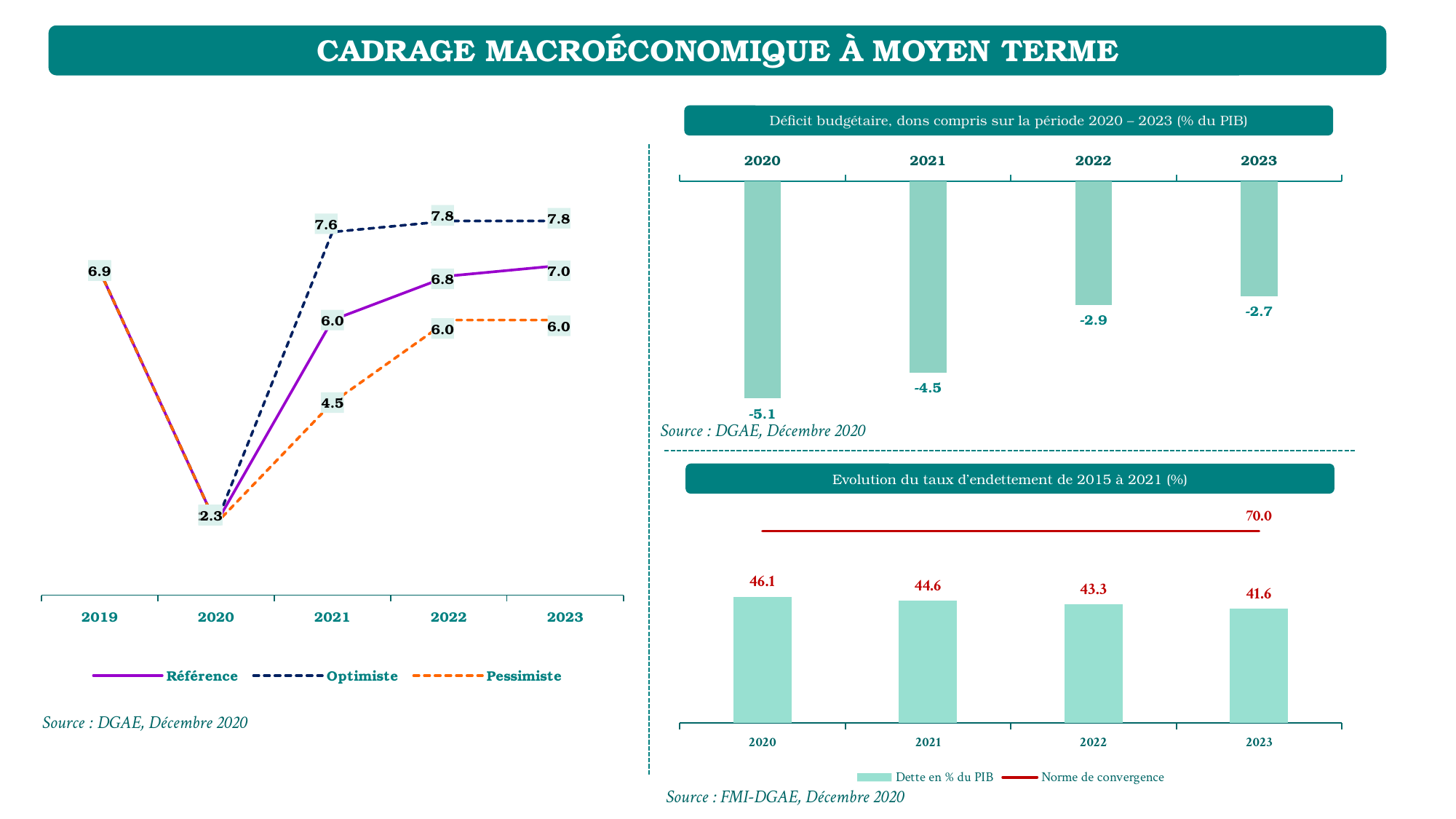

CADRAGE MACROÉCONOMIQUE À MOYEN TERME
Déficit budgétaire, dons compris sur la période 2020 – 2023 (% du PIB)

### Chart

| Category | Colonne2 |
|---|---|
| 2020 | -5.1 |
| 2021 | -4.5 |
| 2022 | -2.9 |
| 2023 | -2.7 |

### Chart

| Category | Référence | Optimiste | Pessimiste |
|---|---|---|---|
| 2019 | 6.9 | 6.9 | 6.9 |
| 2020 | 2.3 | 2.3 | 2.3 |
| 2021 | 6.0 | 7.6 | 4.5 |
| 2022 | 6.8 | 7.8 | 6.0 |
| 2023 | 7.0 | 7.8 | 6.0 |
Source : DGAE, Décembre 2020
Evolution du taux d’endettement de 2015 à 2021 (%)

### Chart

| Category | Dette en % du PIB | Norme de convergence |
|---|---|---|
| 2020 | 46.1 | 70.0 |
| 2021 | 44.56744740723693 | 70.0 |
| 2022 | 43.27914189961301 | 70.0 |
| 2023 | 41.60875455233203 | 70.0 |
Source : DGAE, Décembre 2020
8
Source : FMI-DGAE, Décembre 2020